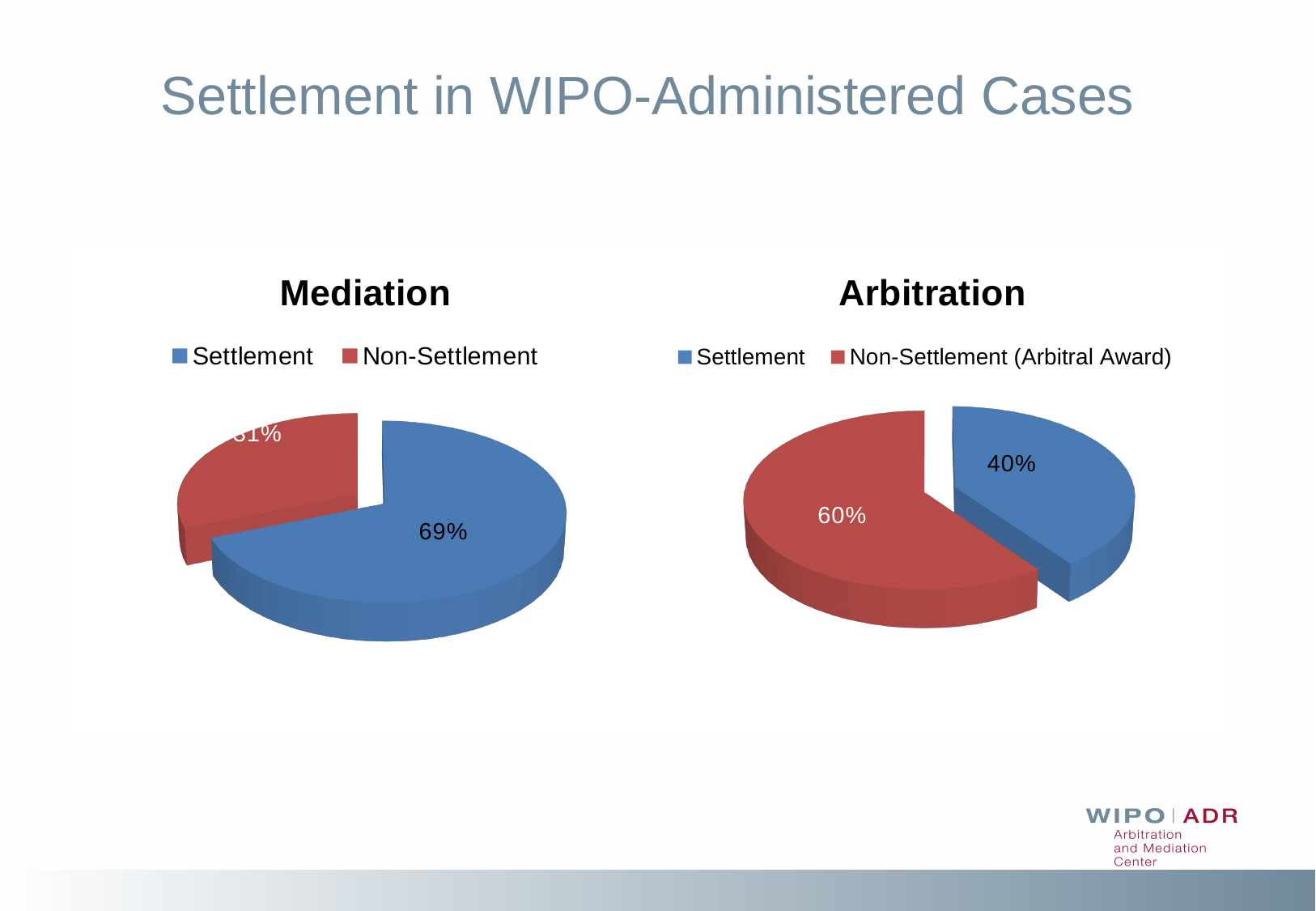

# Settlement in WIPO-Administered Cases

[unsupported chart]

[unsupported chart]